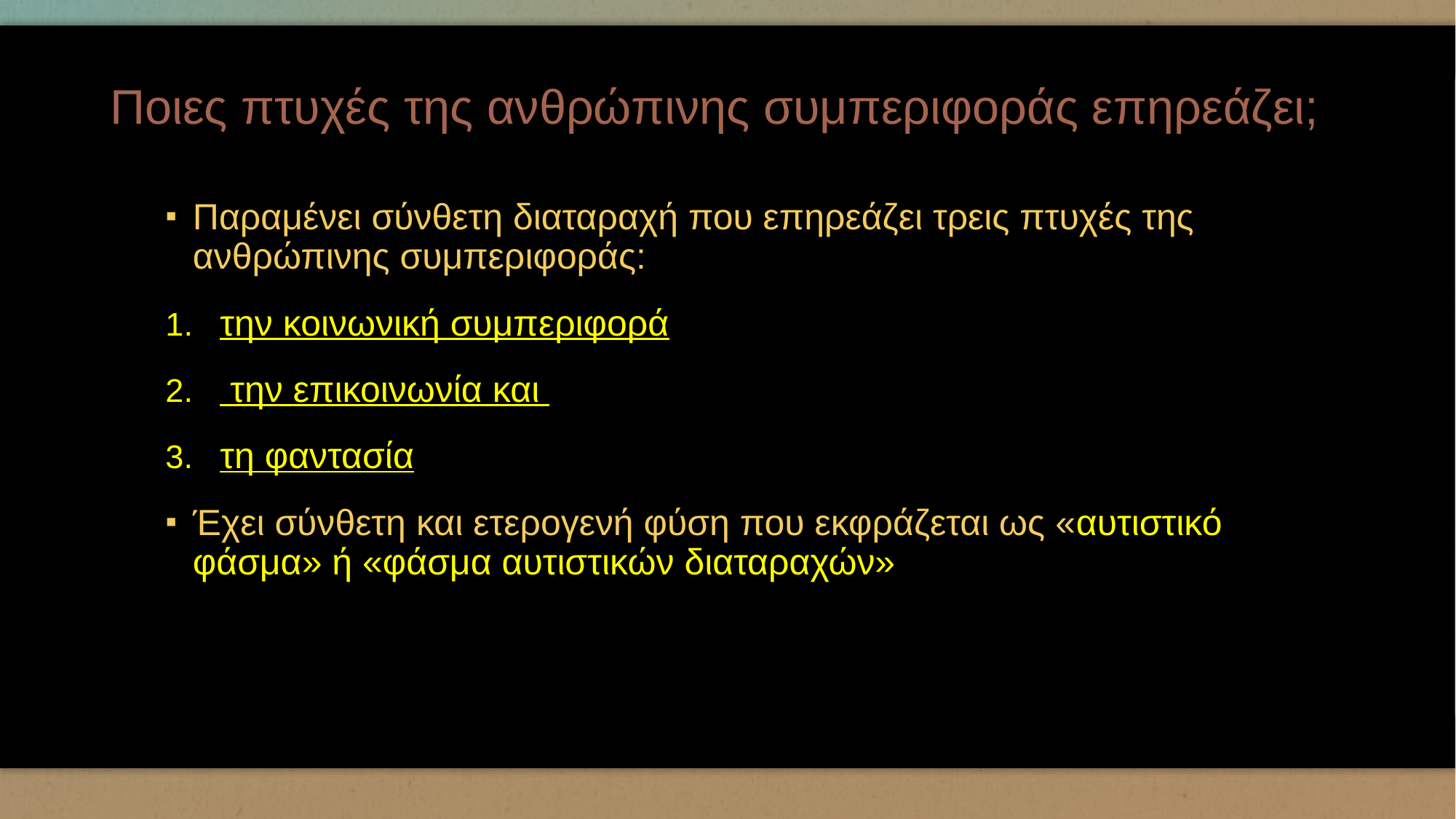

# Ποιες πτυχές της ανθρώπινης συμπεριφοράς επηρεάζει;
Παραμένει σύνθετη διαταραχή που επηρεάζει τρεις πτυχές της ανθρώπινης συμπεριφοράς:
την κοινωνική συμπεριφορά
 την επικοινωνία και
τη φαντασία
Έχει σύνθετη και ετερογενή φύση που εκφράζεται ως «αυτιστικό φάσμα» ή «φάσμα αυτιστικών διαταραχών»